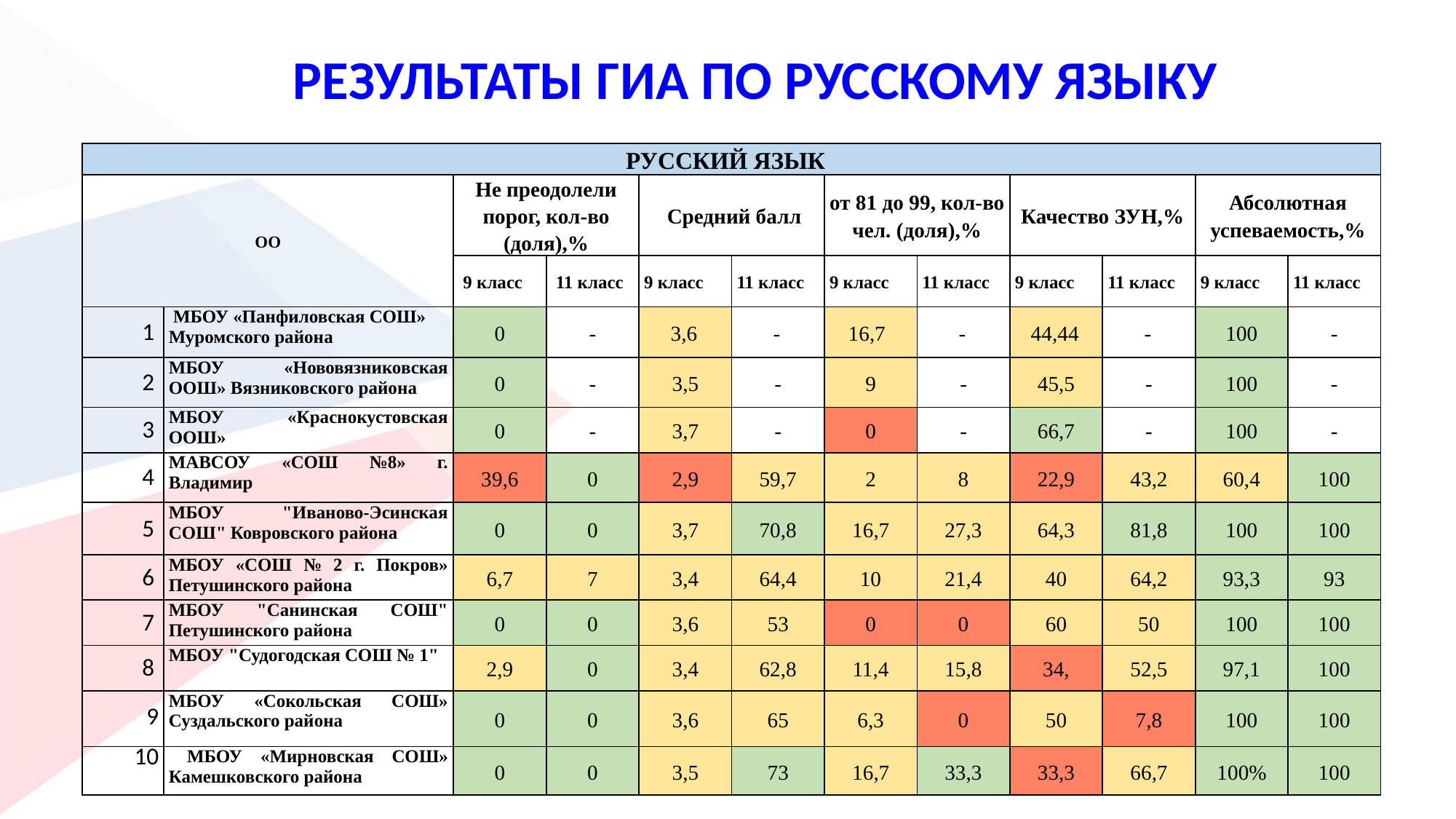

РЕЗУЛЬТАТЫ ГИА ПО РУССКОМУ ЯЗЫКУ
| РУССКИЙ ЯЗЫК |  |  |  |  |  |  |  |  |  |  |  |
| --- | --- | --- | --- | --- | --- | --- | --- | --- | --- | --- | --- |
| ОО |  | Не преодолели порог, кол-во (доля),% |  | Средний балл |  | от 81 до 99, кол-во чел. (доля),% |  | Качество ЗУН,% |  | Абсолютная успеваемость,% |  |
|  |  | 9 класс | 11 класс | 9 класс | 11 класс | 9 класс | 11 класс | 9 класс | 11 класс | 9 класс | 11 класс |
| 1 | МБОУ «Панфиловская СОШ» Муромского района | 0 | - | 3,6 | - | 16,7 | - | 44,44 | - | 100 | - |
| 2 | МБОУ «Нововязниковская ООШ» Вязниковского района | 0 | - | 3,5 | - | 9 | - | 45,5 | - | 100 | - |
| 3 | МБОУ «Краснокустовская ООШ» | 0 | - | 3,7 | - | 0 | - | 66,7 | - | 100 | - |
| 4 | МАВСОУ «СОШ №8» г. Владимир | 39,6 | 0 | 2,9 | 59,7 | 2 | 8 | 22,9 | 43,2 | 60,4 | 100 |
| 5 | МБОУ "Иваново-Эсинская СОШ" Ковровского района | 0 | 0 | 3,7 | 70,8 | 16,7 | 27,3 | 64,3 | 81,8 | 100 | 100 |
| 6 | МБОУ «СОШ № 2 г. Покров» Петушинского района | 6,7 | 7 | 3,4 | 64,4 | 10 | 21,4 | 40 | 64,2 | 93,3 | 93 |
| 7 | МБОУ "Санинская СОШ" Петушинского района | 0 | 0 | 3,6 | 53 | 0 | 0 | 60 | 50 | 100 | 100 |
| 8 | МБОУ "Судогодская СОШ № 1" | 2,9 | 0 | 3,4 | 62,8 | 11,4 | 15,8 | 34, | 52,5 | 97,1 | 100 |
| 9 | МБОУ «Сокольская СОШ» Суздальского района | 0 | 0 | 3,6 | 65 | 6,3 | 0 | 50 | 7,8 | 100 | 100 |
| 10 | МБОУ «Мирновская СОШ» Камешковского района | 0 | 0 | 3,5 | 73 | 16,7 | 33,3 | 33,3 | 66,7 | 100% | 100 |